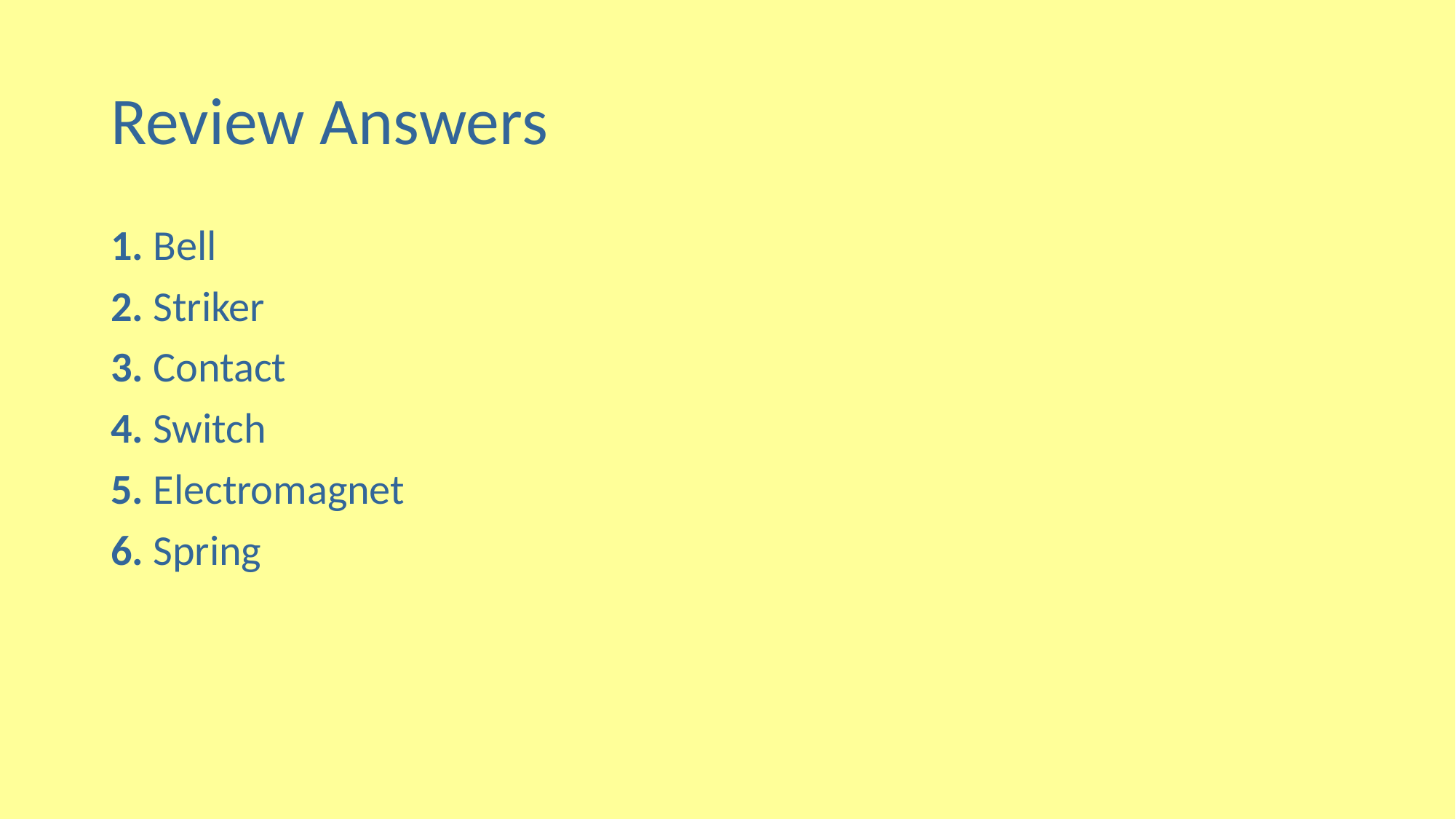

# Review Answers
1. Bell
2. Striker
3. Contact
4. Switch
5. Electromagnet
6. Spring